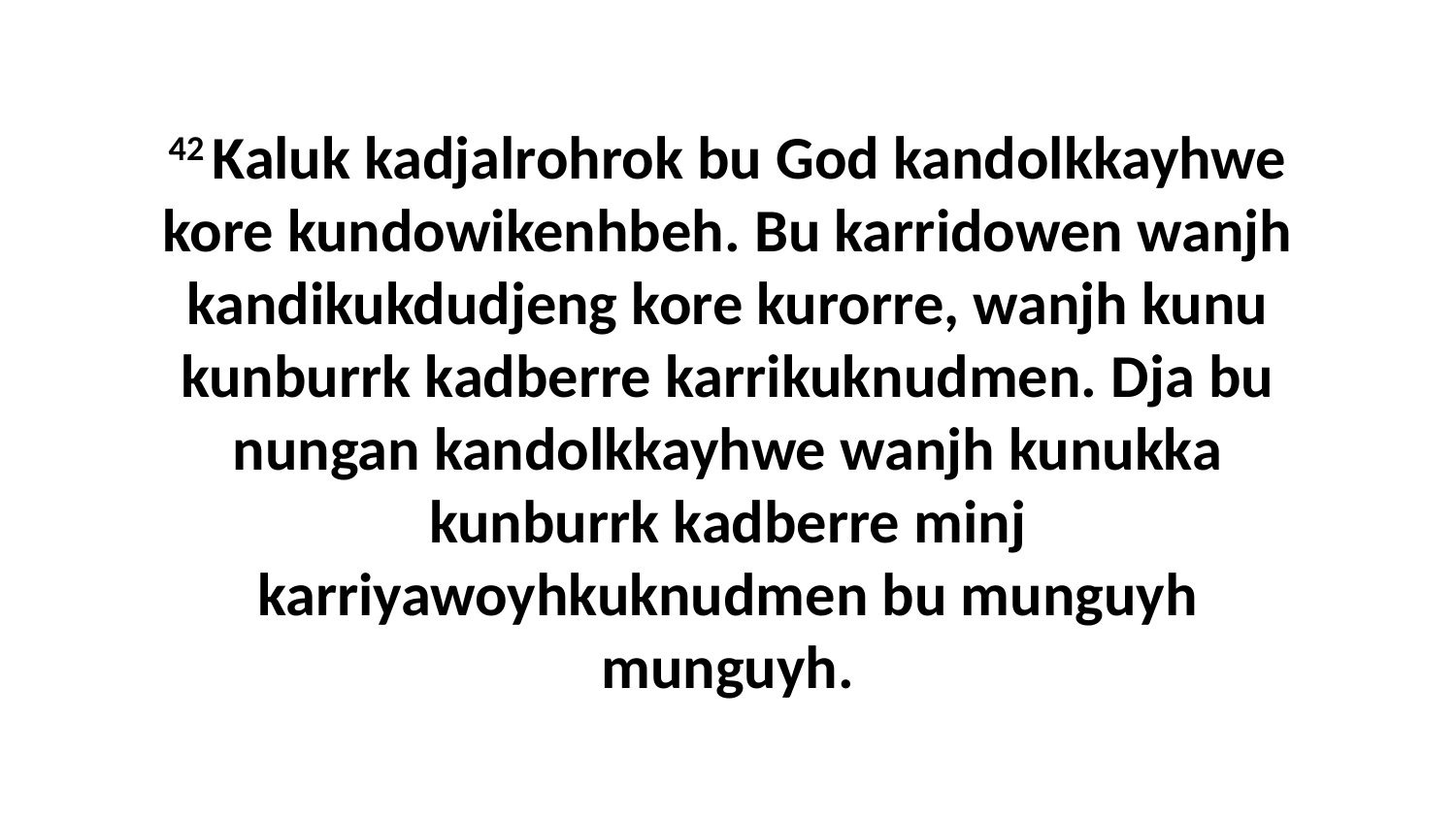

42 Kaluk kadjalrohrok bu God kandolkkayhwe kore kundowikenhbeh. Bu karridowen wanjh kandikukdudjeng kore kurorre, wanjh kunu kunburrk kadberre karrikuknudmen. Dja bu nungan kandolkkayhwe wanjh kunukka kunburrk kadberre minj karriyawoyhkuknudmen bu munguyh munguyh.